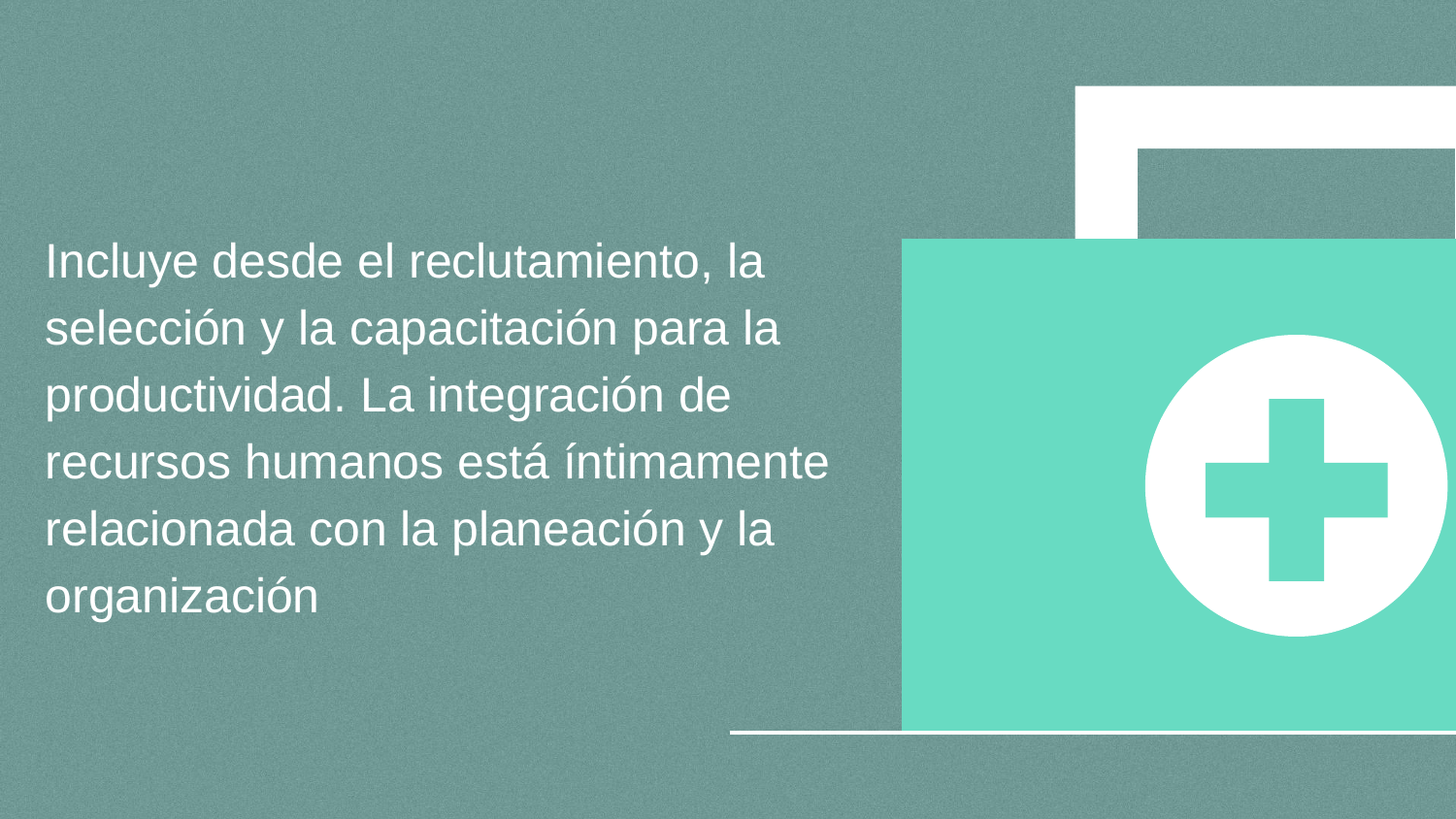

Incluye desde el reclutamiento, la selección y la capacitación para la productividad. La integración de recursos humanos está íntimamente relacionada con la planeación y la organización